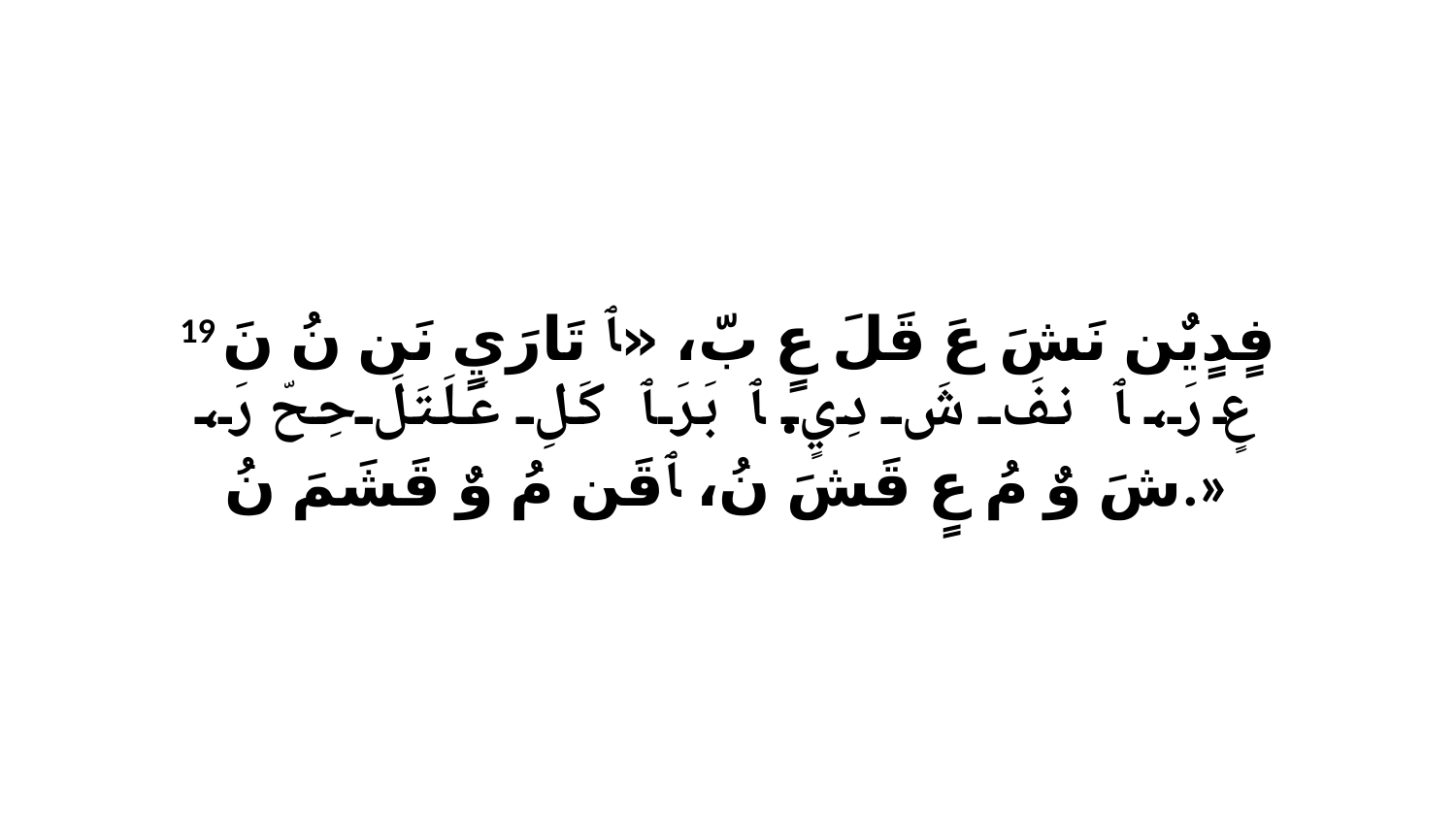

19 فٍدٍيٌن نَشَ عَ قَلَ عٍ بّ، «ﭑ تَارَيٍ نَن نُ نَ عٍ رَ، ﭑ نفَ شَ دِيٍ. ﭑ بَرَ ﭑ كَلِ عَلَتَلَ حِحّ رَ، شَ وٌ مُ عٍ قَشَ نُ، ﭑ قَن مُ وٌ قَشَمَ نُ.»